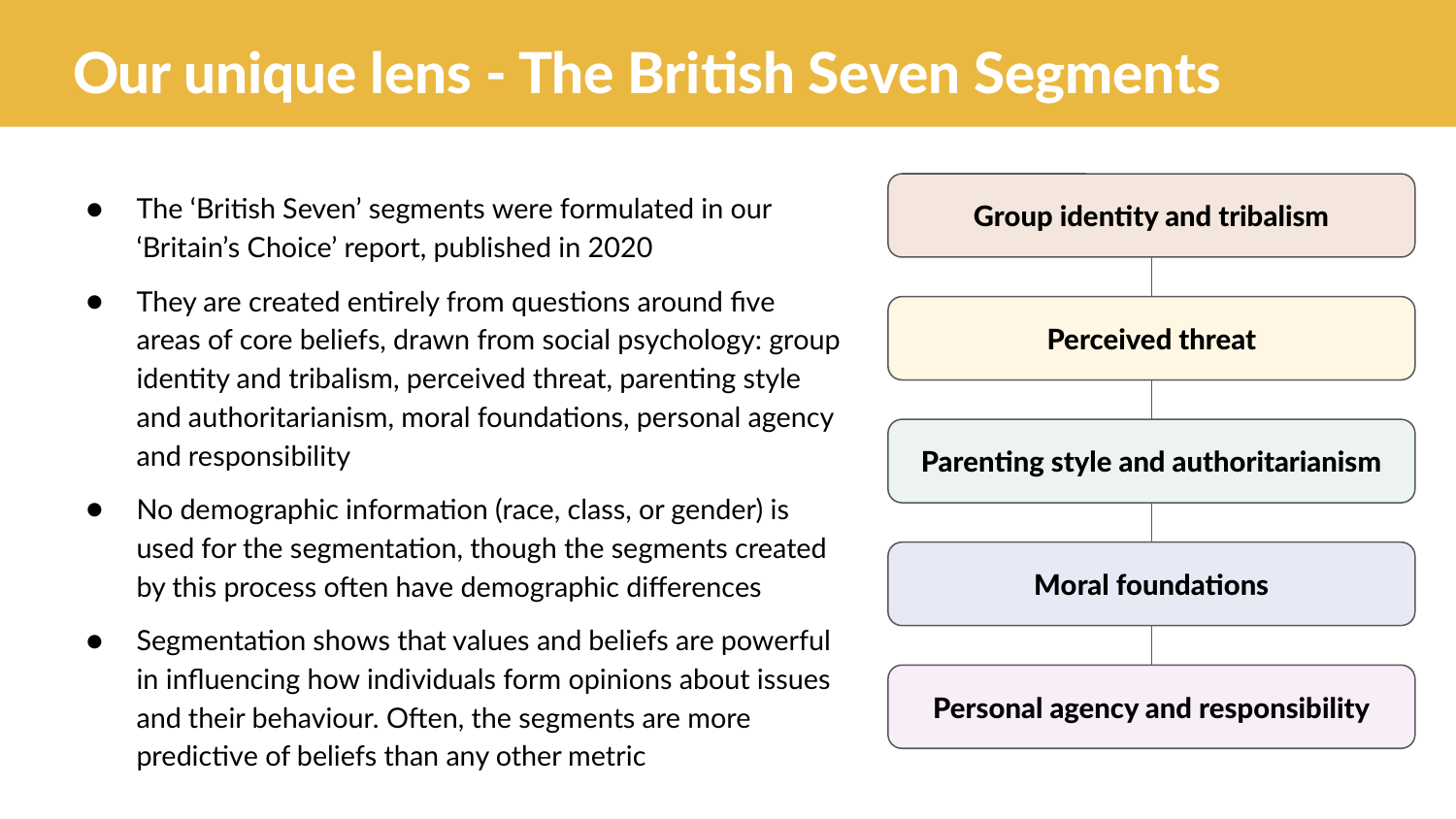

Our unique lens - The British Seven Segments
# Overview
The ‘British Seven’ segments were formulated in our ‘Britain’s Choice’ report, published in 2020
They are created entirely from questions around five areas of core beliefs, drawn from social psychology: group identity and tribalism, perceived threat, parenting style and authoritarianism, moral foundations, personal agency and responsibility
No demographic information (race, class, or gender) is used for the segmentation, though the segments created by this process often have demographic differences
Segmentation shows that values and beliefs are powerful in influencing how individuals form opinions about issues and their behaviour. Often, the segments are more predictive of beliefs than any other metric
Group identity and tribalism
Perceived threat
Parenting style and authoritarianism
Moral foundations
Personal agency and responsibility